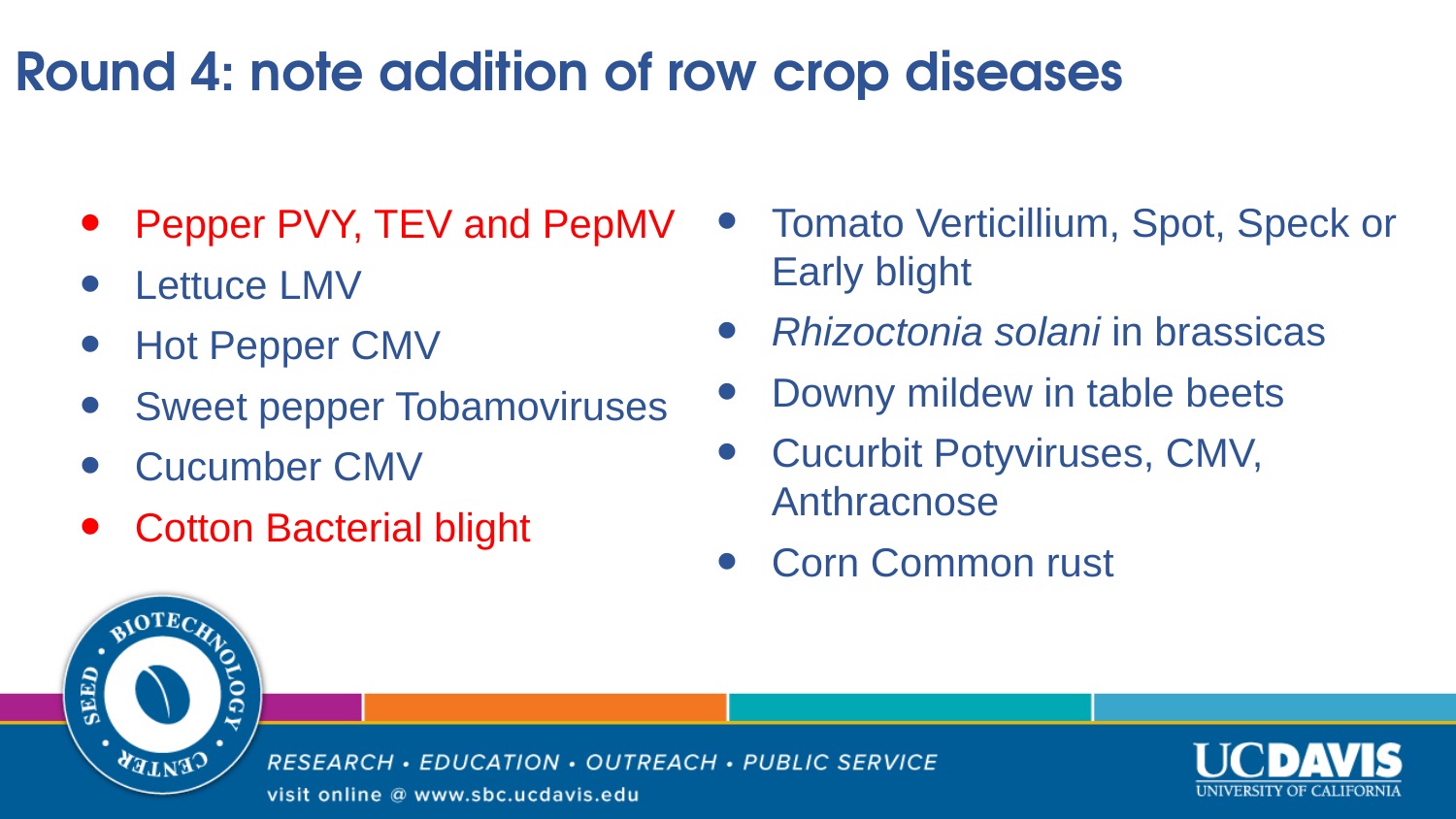

# Round 4: note addition of row crop diseases
Pepper PVY, TEV and PepMV
Lettuce LMV
Hot Pepper CMV
Sweet pepper Tobamoviruses
Cucumber CMV
Cotton Bacterial blight
Tomato Verticillium, Spot, Speck or Early blight
Rhizoctonia solani in brassicas
Downy mildew in table beets
Cucurbit Potyviruses, CMV, Anthracnose
Corn Common rust